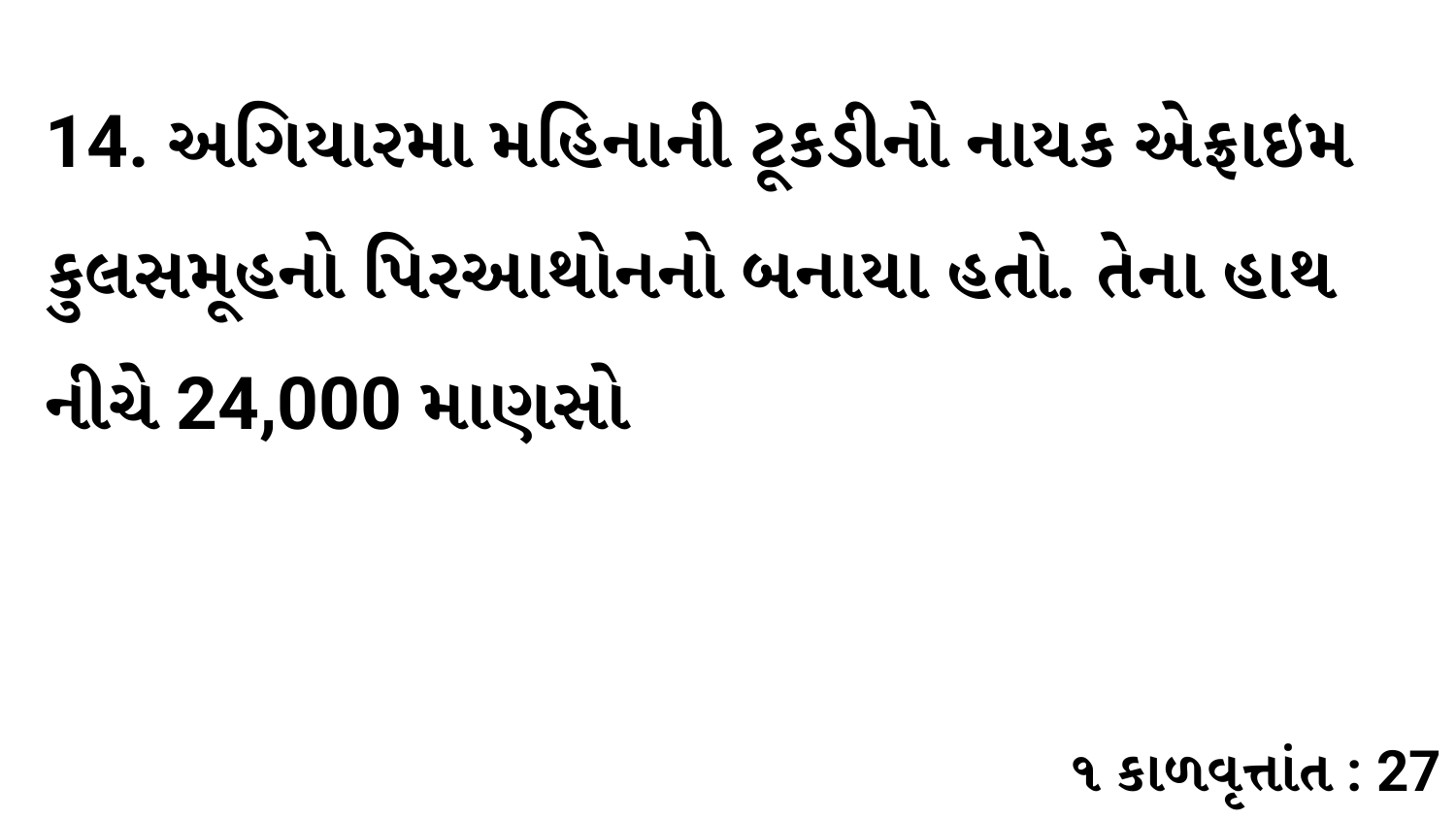

14. અગિયારમા મહિનાની ટૂકડીનો નાયક એફ્રાઇમ કુલસમૂહનો પિરઆથોનનો બનાયા હતો. તેના હાથ નીચે 24,000 માણસો
૧ કાળવૃત્તાંત : 27